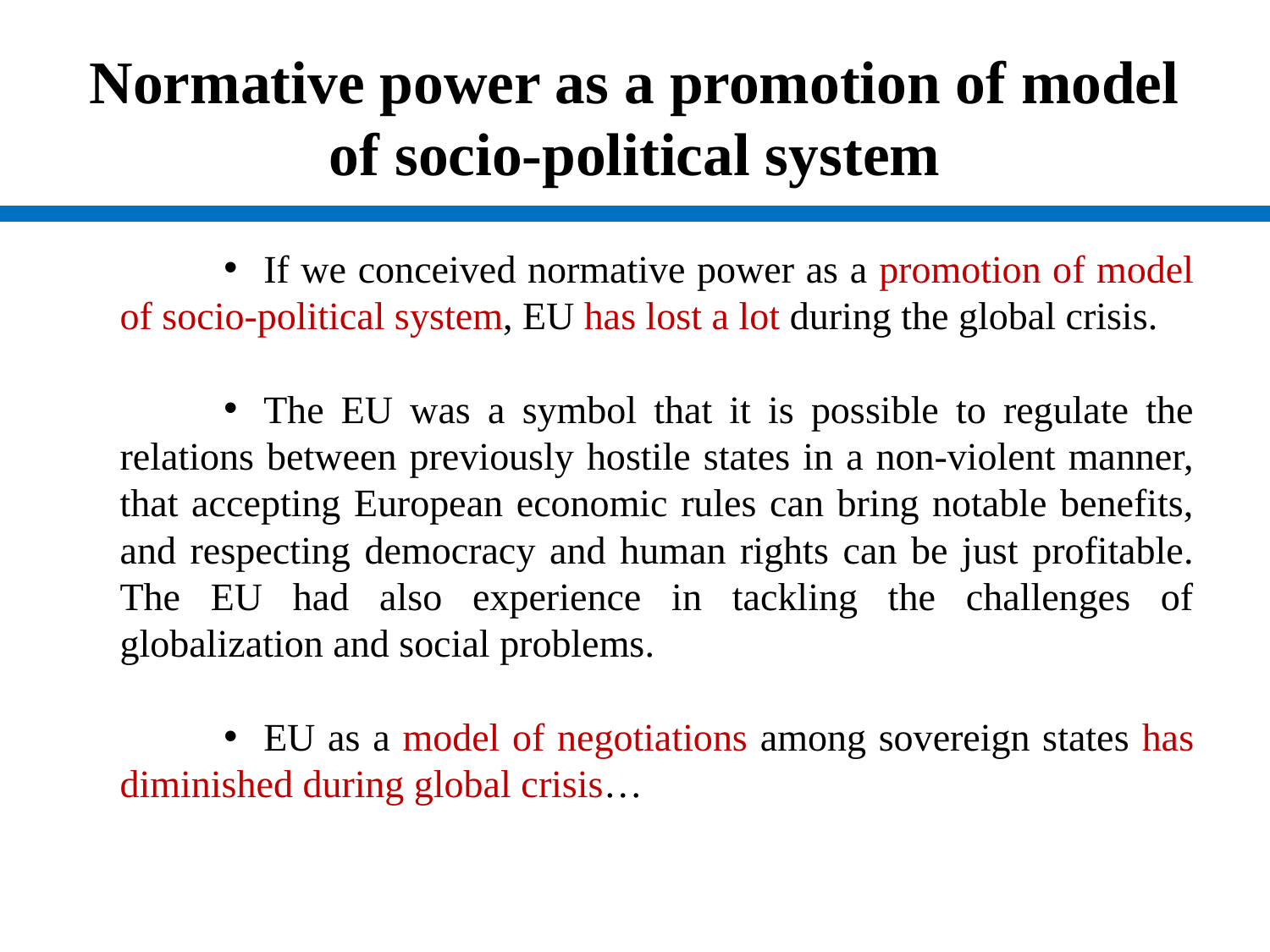

# Normative power as a promotion of model of socio-political system

If we conceived normative power as a promotion of model of socio-political system, EU has lost a lot during the global crisis.

The EU was a symbol that it is possible to regulate the relations between previously hostile states in a non-violent manner, that accepting European economic rules can bring notable benefits, and respecting democracy and human rights can be just profitable. The EU had also experience in tackling the challenges of globalization and social problems.

EU as a model of negotiations among sovereign states has diminished during global crisis…